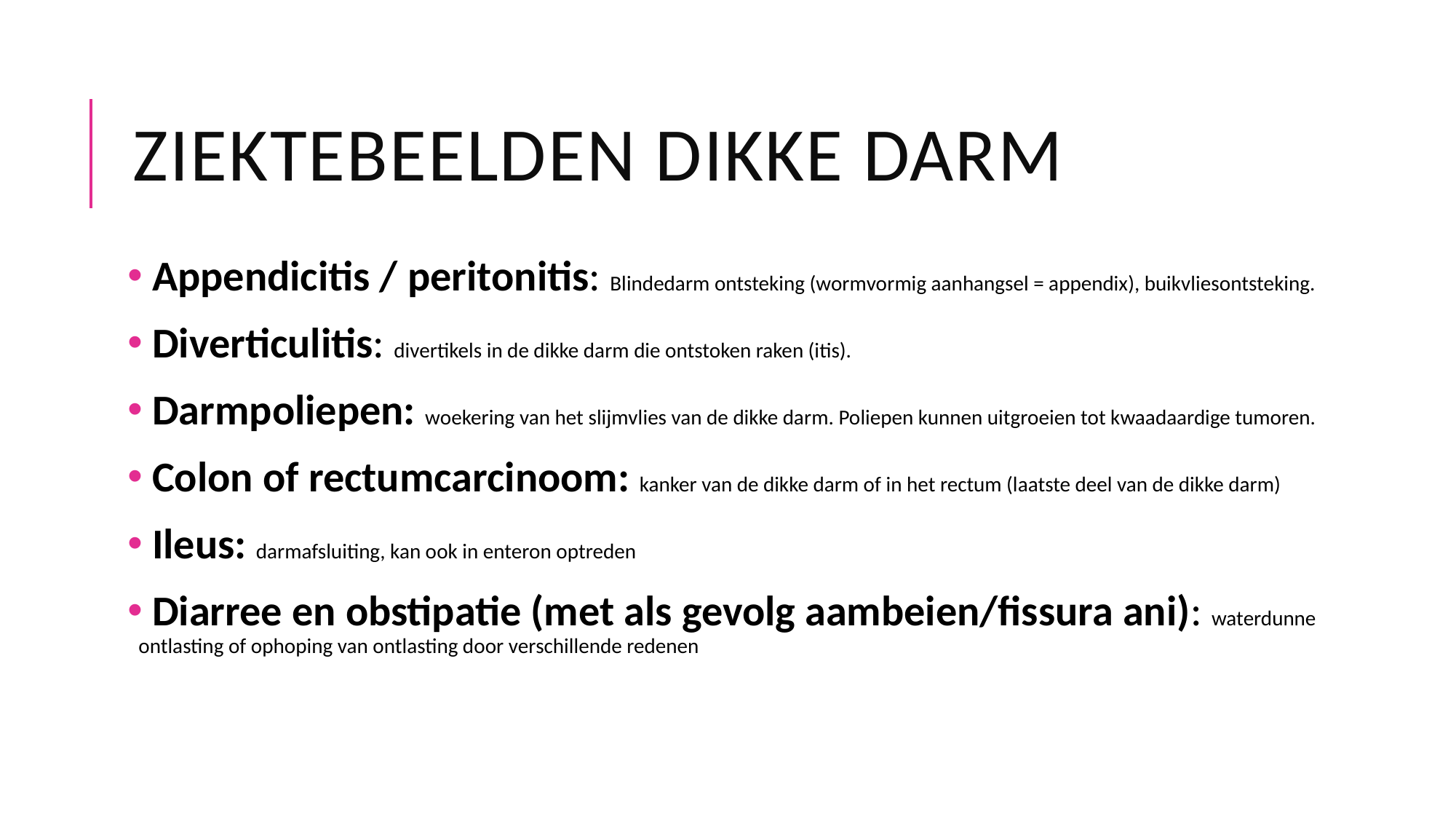

# Ziektebeelden dikke darm
 Appendicitis / peritonitis: Blindedarm ontsteking (wormvormig aanhangsel = appendix), buikvliesontsteking.
 Diverticulitis: divertikels in de dikke darm die ontstoken raken (itis).
 Darmpoliepen: woekering van het slijmvlies van de dikke darm. Poliepen kunnen uitgroeien tot kwaadaardige tumoren.
 Colon of rectumcarcinoom: kanker van de dikke darm of in het rectum (laatste deel van de dikke darm)
 Ileus: darmafsluiting, kan ook in enteron optreden
 Diarree en obstipatie (met als gevolg aambeien/fissura ani): waterdunne ontlasting of ophoping van ontlasting door verschillende redenen